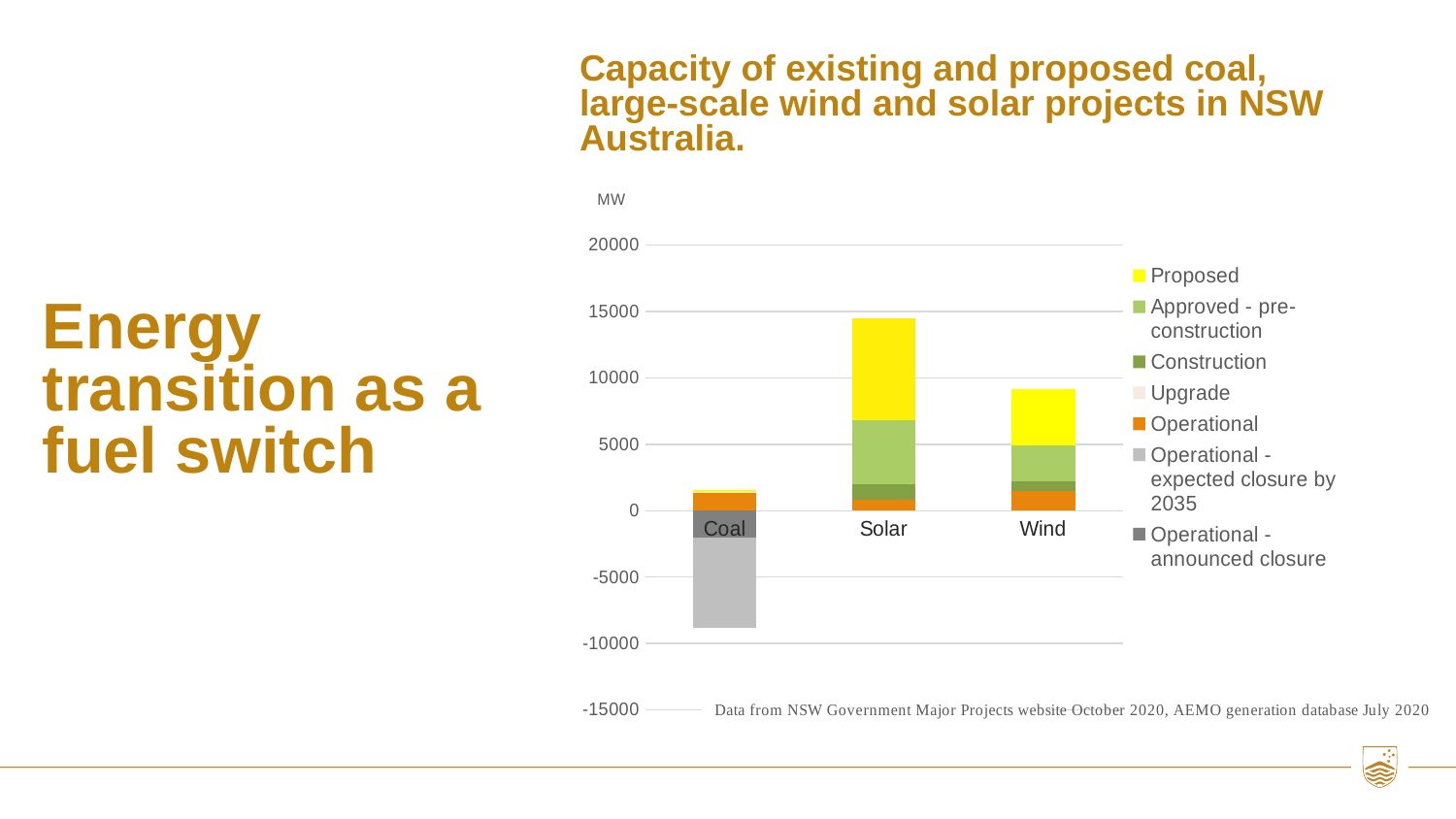

# Capacity of existing and proposed coal, large-scale wind and solar projects in NSW Australia.

### Chart

| Category | Operational - announced closure | Operational - expected closure by 2035 | Operational | Upgrade | Construction | Approved - pre-construction | Proposed |
|---|---|---|---|---|---|---|---|
| Coal | -2000.0 | -6840.0 | 1320.0 | 75.0 | None | None | 130.5 |
| Solar | None | None | 819.03 | None | 1204.9 | 4810.0 | 7694.0 |
| Wind | None | None | 1500.2 | None | 714.1 | 2739.1 | 4210.0 |
Energy transition as a fuel switch